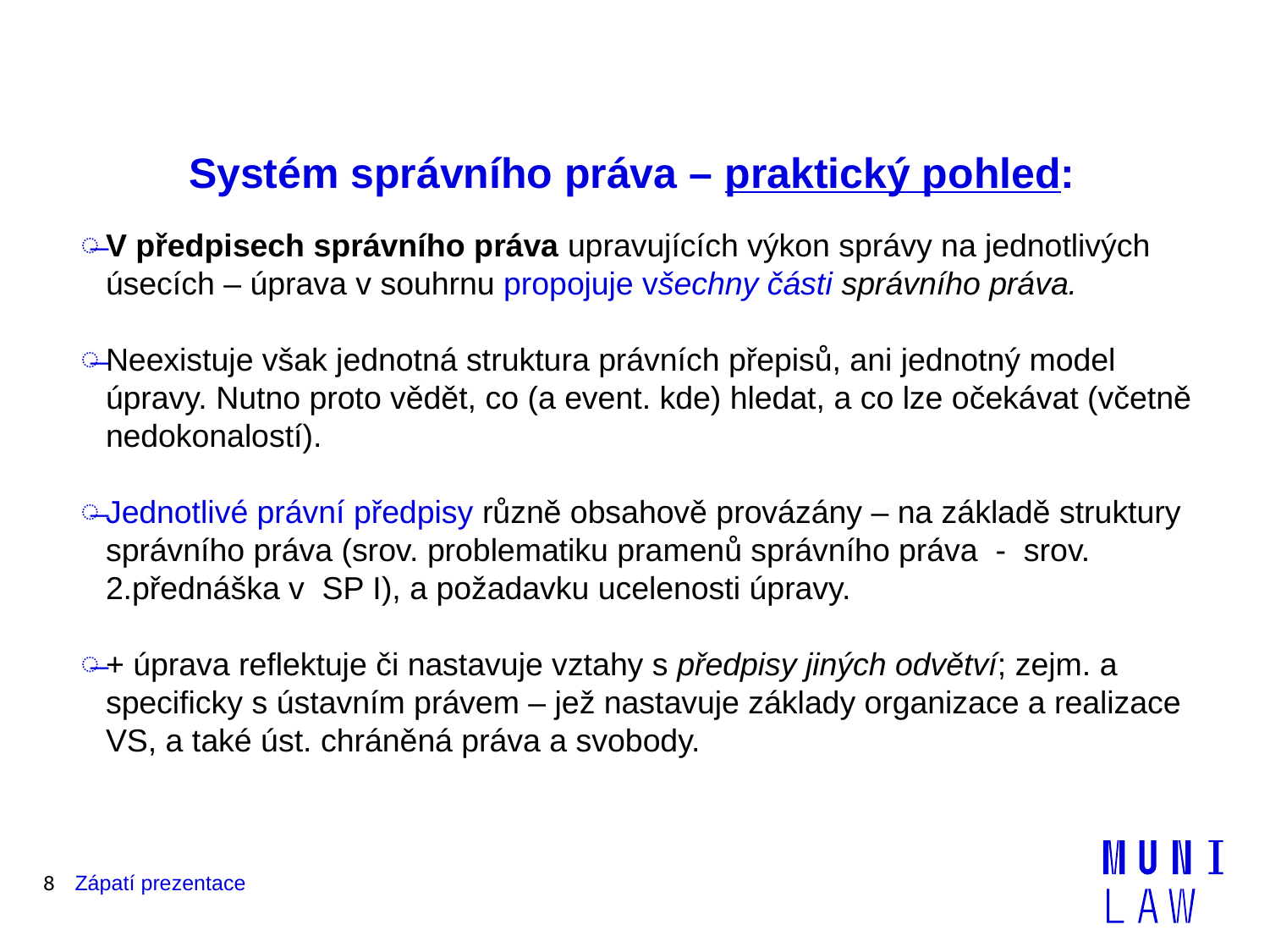

# Systém správního práva – praktický pohled:

V předpisech správního práva upravujících výkon správy na jednotlivých úsecích – úprava v souhrnu propojuje všechny části správního práva.

Neexistuje však jednotná struktura právních přepisů, ani jednotný model úpravy. Nutno proto vědět, co (a event. kde) hledat, a co lze očekávat (včetně nedokonalostí).

Jednotlivé právní předpisy různě obsahově provázány – na základě struktury správního práva (srov. problematiku pramenů správního práva  -  srov. 2.přednáška v  SP I), a požadavku ucelenosti úpravy.

+ úprava reflektuje či nastavuje vztahy s předpisy jiných odvětví; zejm. a specificky s ústavním právem – jež nastavuje základy organizace a realizace VS, a také úst. chráněná práva a svobody.

8
Zápatí prezentace